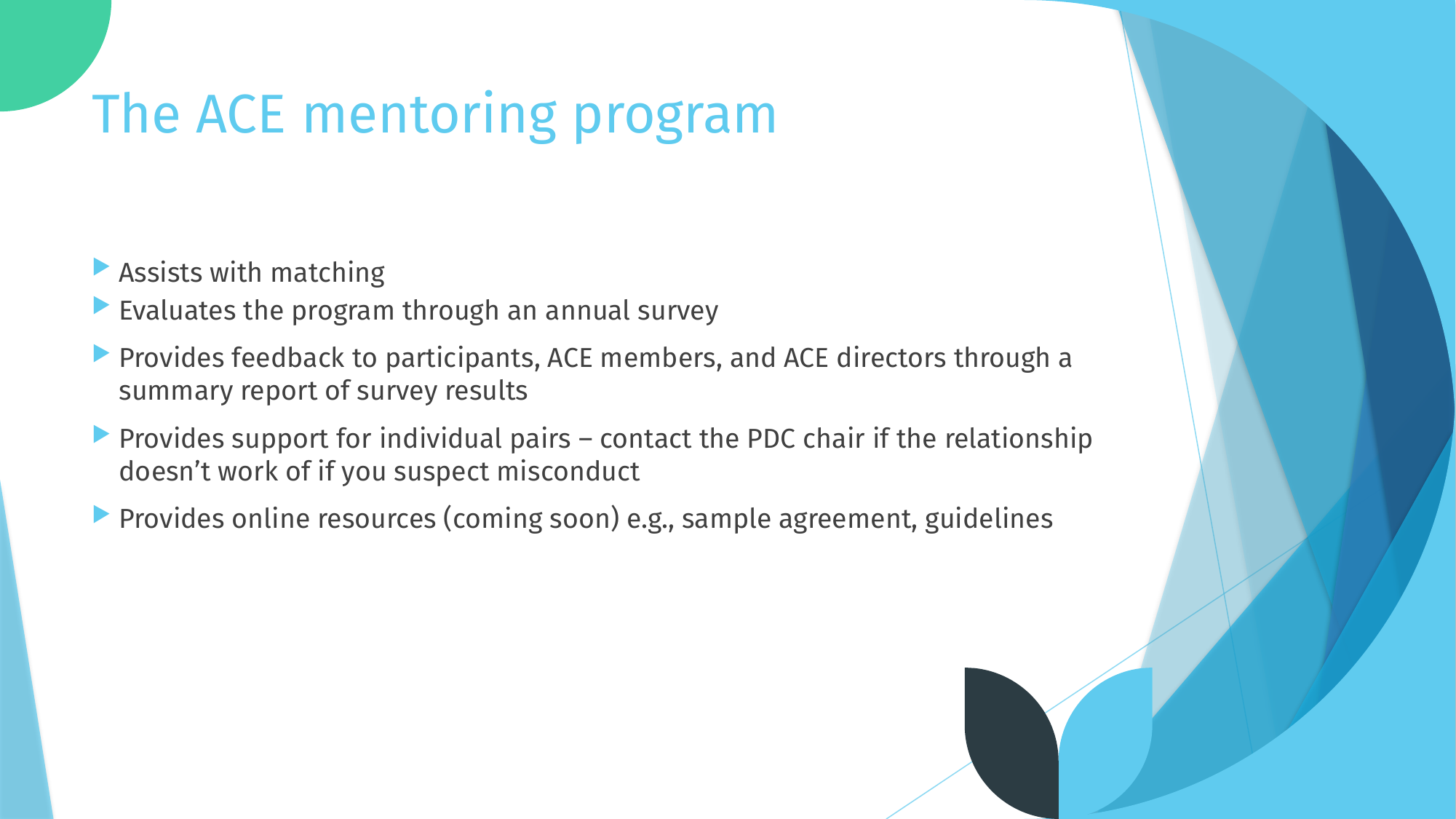

# The ACE mentoring program
Assists with matching
Evaluates the program through an annual survey
Provides feedback to participants, ACE members, and ACE directors through a summary report of survey results
Provides support for individual pairs – contact the PDC chair if the relationship doesn’t work of if you suspect misconduct
Provides online resources (coming soon) e.g., sample agreement, guidelines